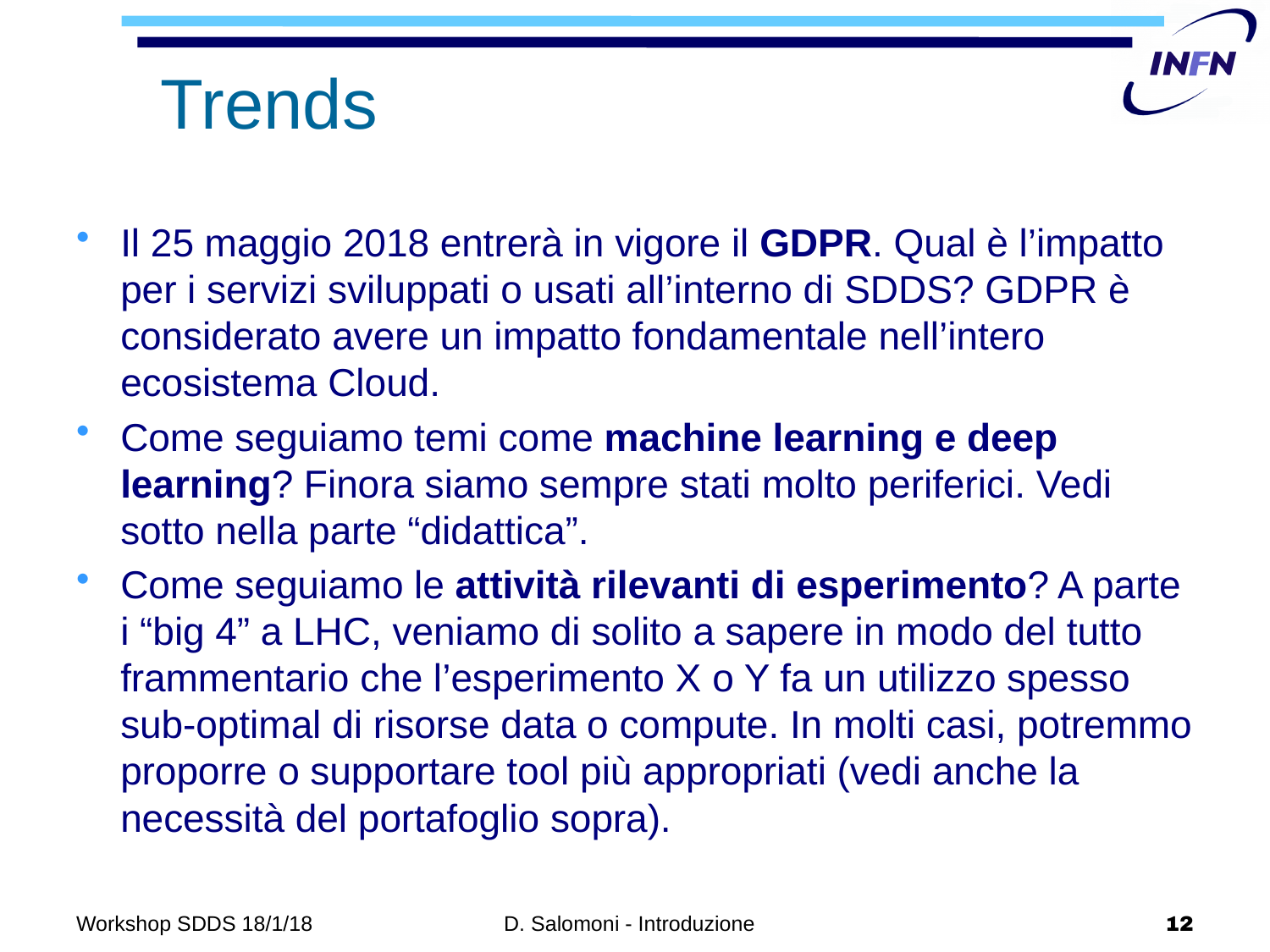

# Trends
Il 25 maggio 2018 entrerà in vigore il GDPR. Qual è l’impatto per i servizi sviluppati o usati all’interno di SDDS? GDPR è considerato avere un impatto fondamentale nell’intero ecosistema Cloud.
Come seguiamo temi come machine learning e deep learning? Finora siamo sempre stati molto periferici. Vedi sotto nella parte “didattica”.
Come seguiamo le attività rilevanti di esperimento? A parte i “big 4” a LHC, veniamo di solito a sapere in modo del tutto frammentario che l’esperimento X o Y fa un utilizzo spesso sub-optimal di risorse data o compute. In molti casi, potremmo proporre o supportare tool più appropriati (vedi anche la necessità del portafoglio sopra).
Workshop SDDS 18/1/18
D. Salomoni - Introduzione
12